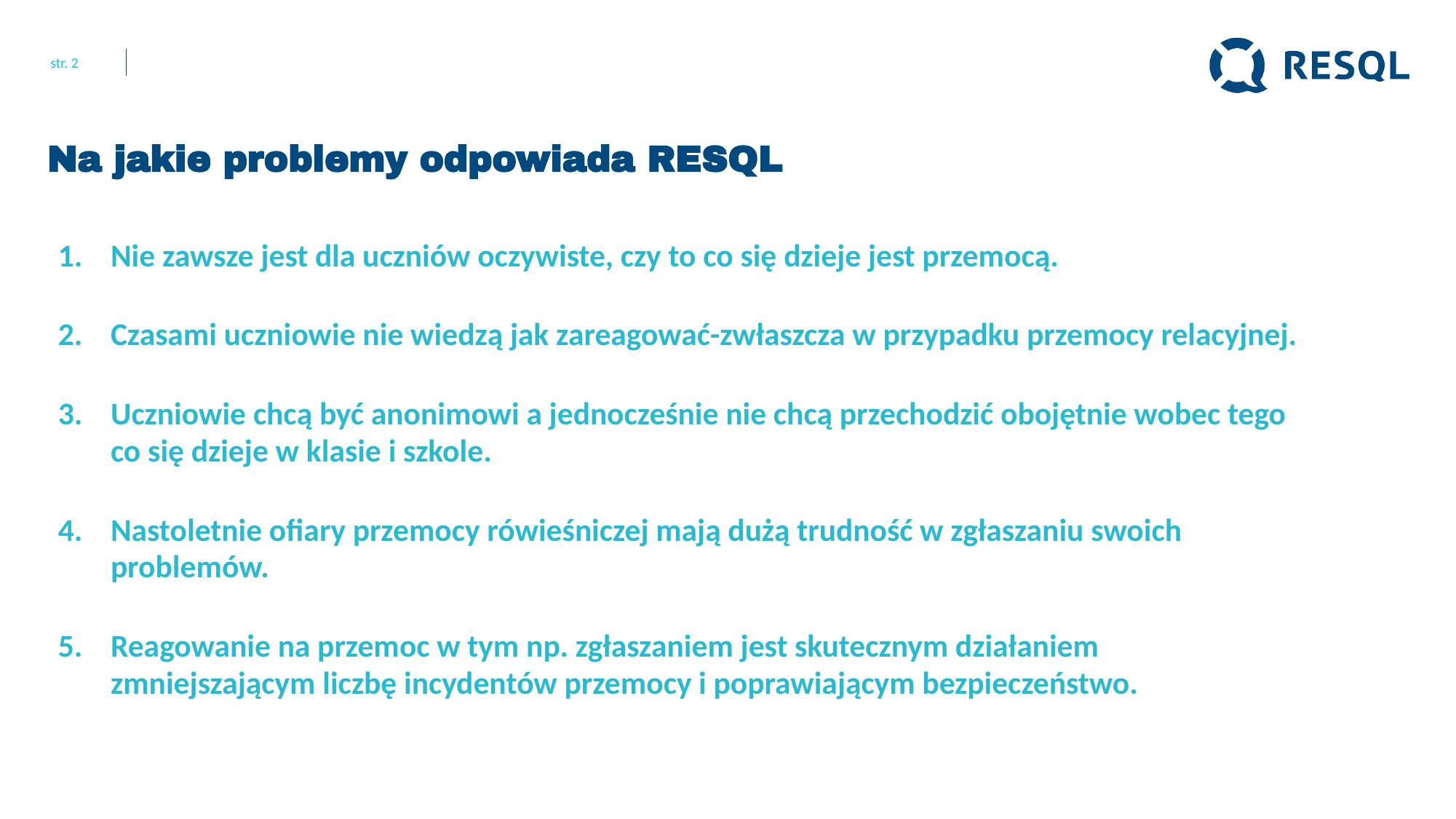

str. 2
# Na jakie problemy odpowiada RESQL
Nie zawsze jest dla uczniów oczywiste, czy to co się dzieje jest przemocą.
Czasami uczniowie nie wiedzą jak zareagować-zwłaszcza w przypadku przemocy relacyjnej.
Uczniowie chcą być anonimowi a jednocześnie nie chcą przechodzić obojętnie wobec tego co się dzieje w klasie i szkole.
Nastoletnie ofiary przemocy rówieśniczej mają dużą trudność w zgłaszaniu swoich problemów.
Reagowanie na przemoc w tym np. zgłaszaniem jest skutecznym działaniem zmniejszającym liczbę incydentów przemocy i poprawiającym bezpieczeństwo.